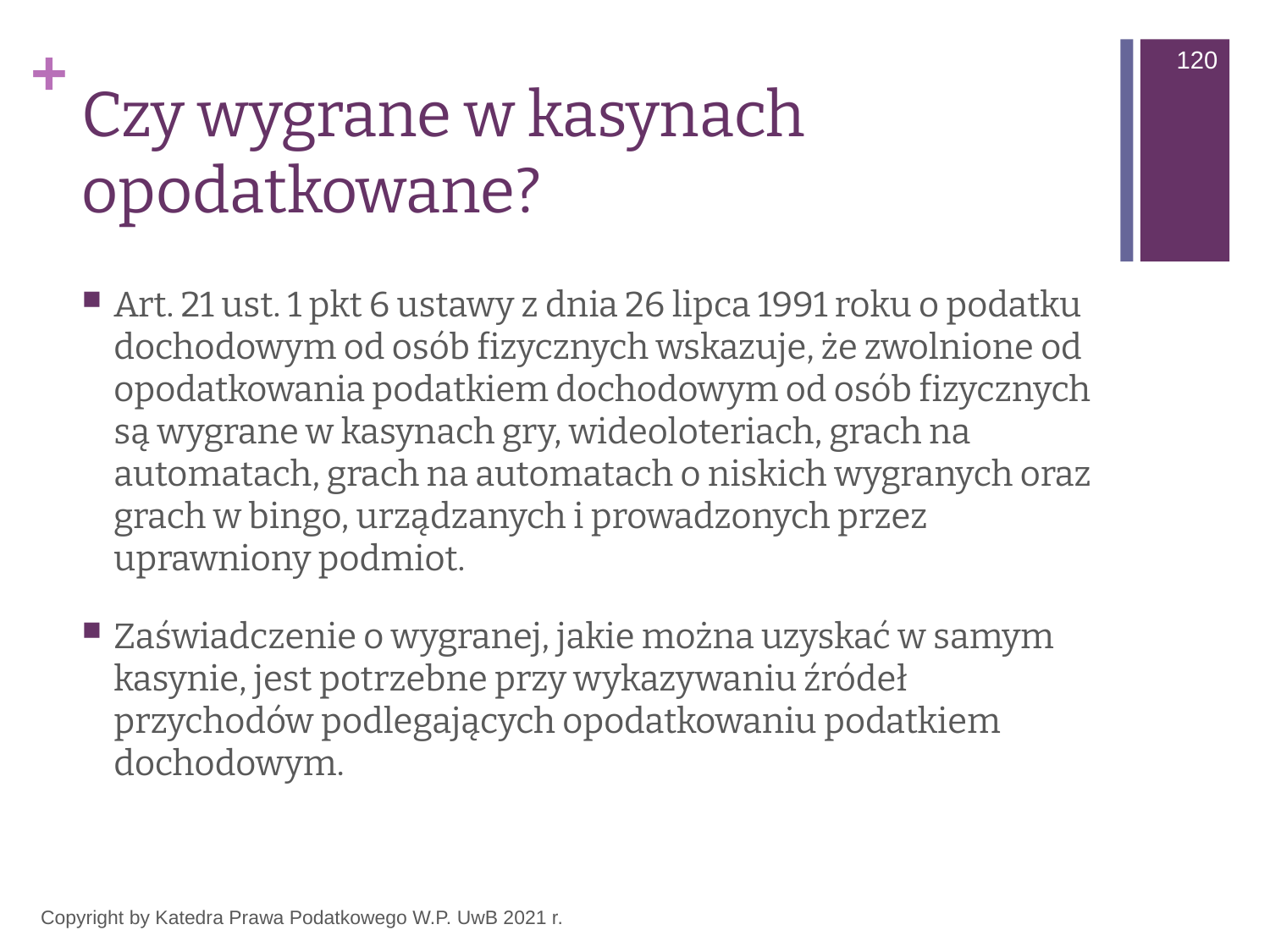

120
# Czy wygrane w kasynach opodatkowane?
Art. 21 ust. 1 pkt 6 ustawy z dnia 26 lipca 1991 roku o podatku dochodowym od osób fizycznych wskazuje, że zwolnione od opodatkowania podatkiem dochodowym od osób fizycznych są wygrane w kasynach gry, wideoloteriach, grach na automatach, grach na automatach o niskich wygranych oraz grach w bingo, urządzanych i prowadzonych przez uprawniony podmiot.
Zaświadczenie o wygranej, jakie można uzyskać w samym kasynie, jest potrzebne przy wykazywaniu źródeł przychodów podlegających opodatkowaniu podatkiem dochodowym.
Copyright by Katedra Prawa Podatkowego W.P. UwB 2021 r.